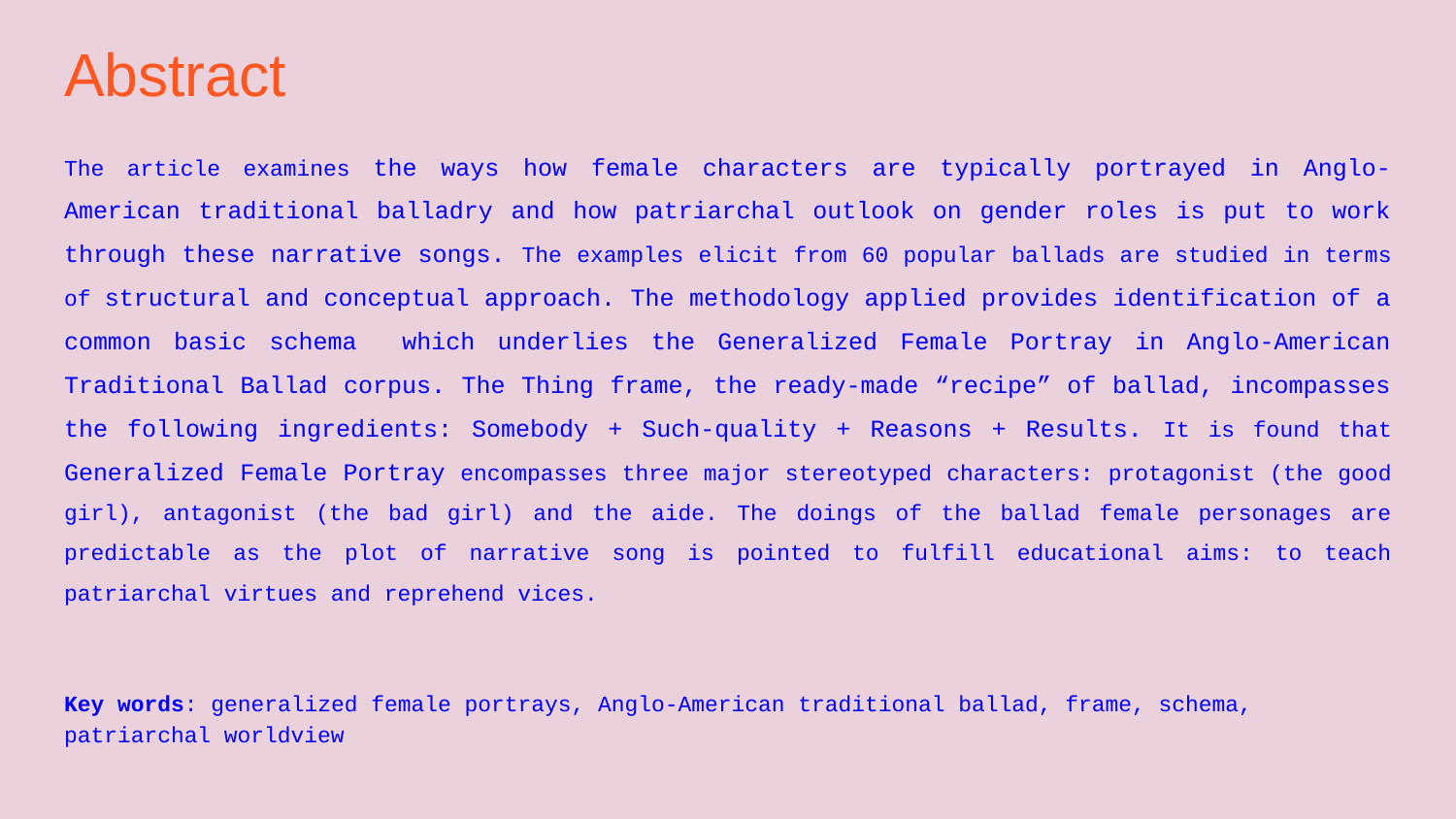

# Abstract
The article examines the ways how female characters are typically portrayed in Anglo-American traditional balladry and how patriarchal outlook on gender roles is put to work through these narrative songs. The examples elicit from 60 popular ballads are studied in terms of structural and conceptual approach. The methodology applied provides identification of a common basic schema  which underlies the Generalized Female Portray in Anglo-American Traditional Ballad corpus. The Thing frame, the ready-made “recipe” of ballad, incompasses the following ingredients: Somebody + Such-quality + Reasons + Results. It is found that Generalized Female Portray encompasses three major stereotyped characters: protagonist (the good girl), antagonist (the bad girl) and the aide. The doings of the ballad female personages are predictable as the plot of narrative song is pointed to fulfill educational aims: to teach patriarchal virtues and reprehend vices.

Key words: generalized female portrays, Anglo-American traditional ballad, frame, schema, patriarchal worldview